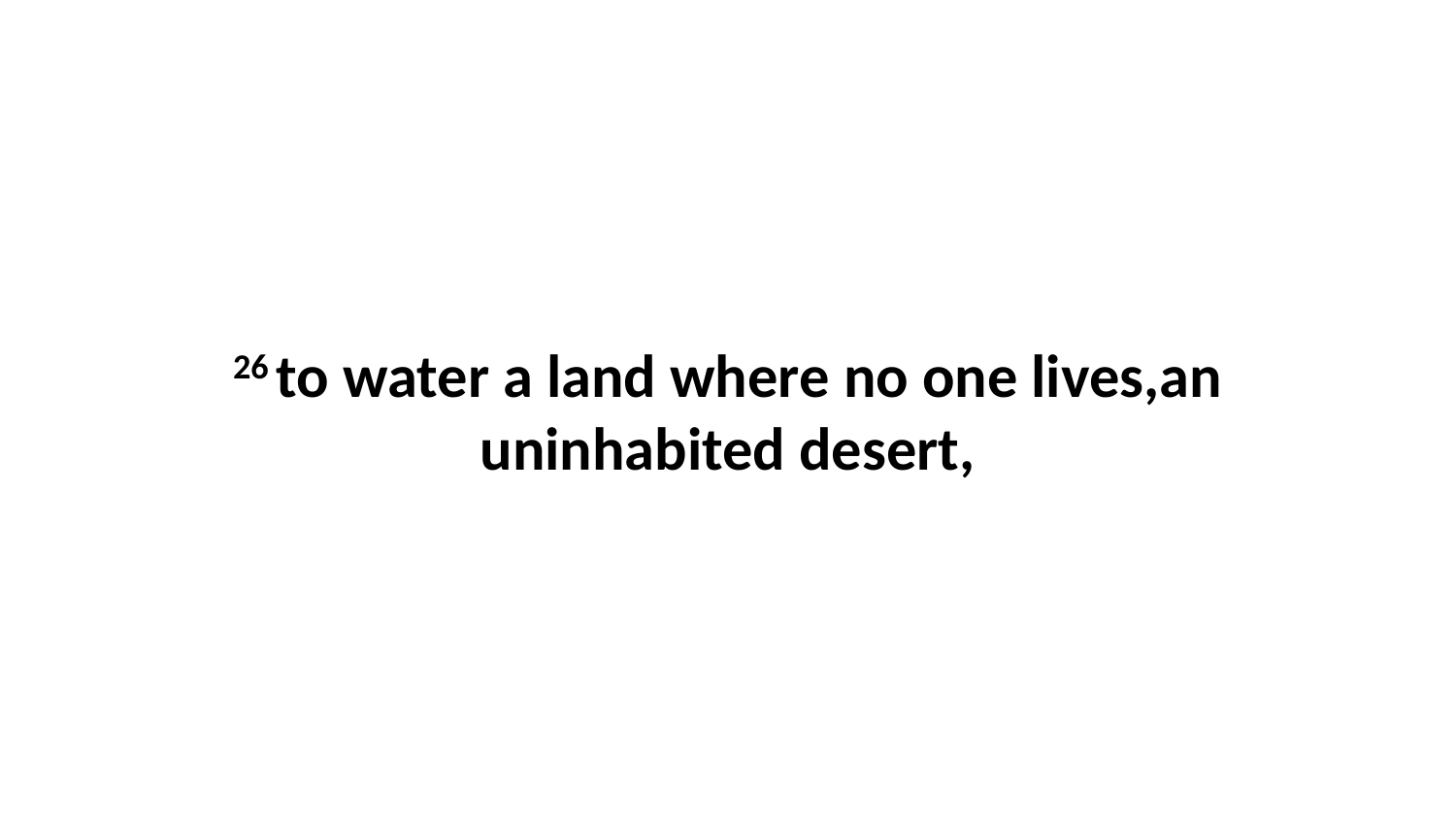

26 to water a land where no one lives,an uninhabited desert,